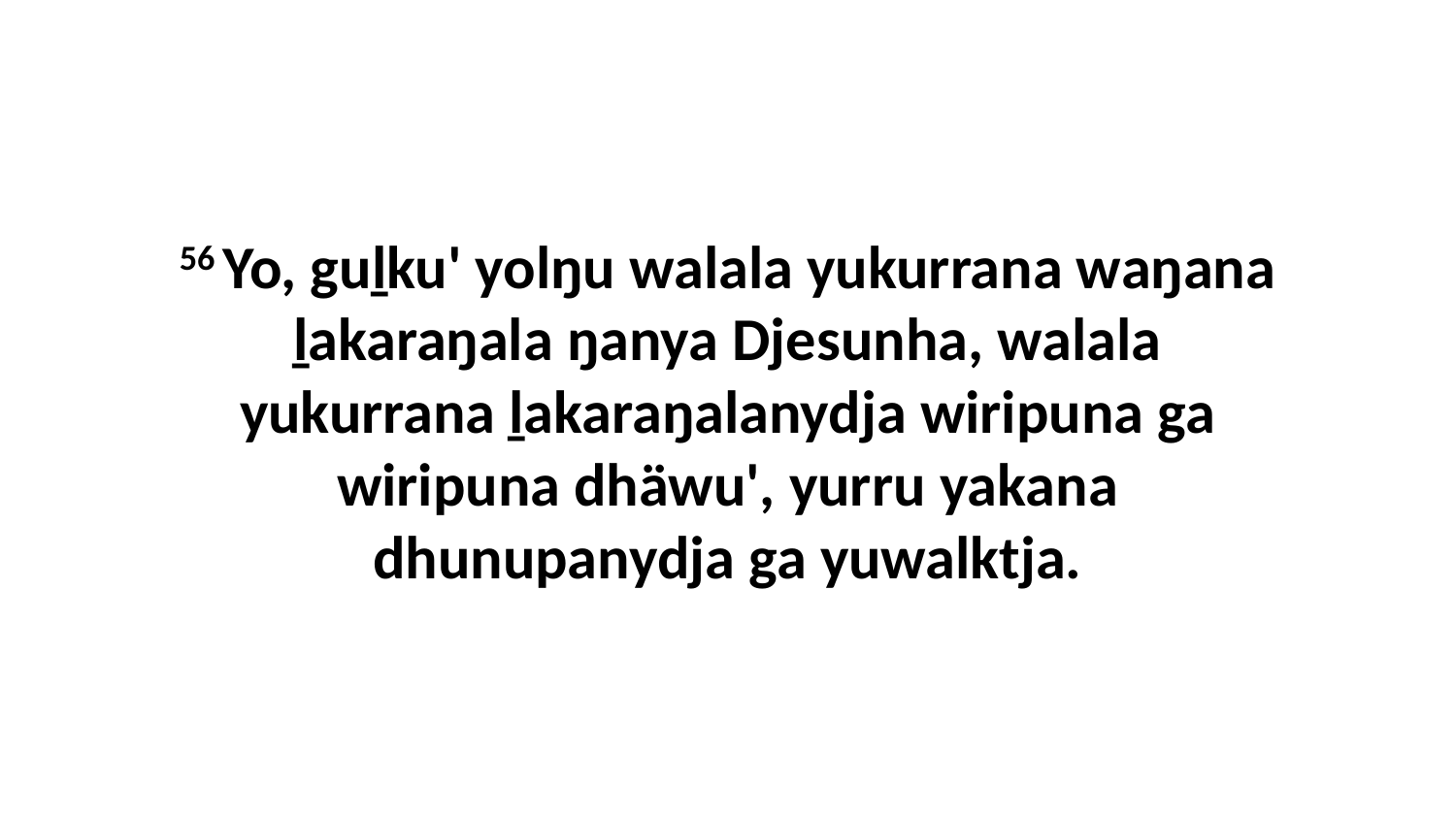

56 Yo, guḻku' yolŋu walala yukurrana waŋana ḻakaraŋala ŋanya Djesunha, walala yukurrana ḻakaraŋalanydja wiripuna ga wiripuna dhäwu', yurru yakana dhunupanydja ga yuwalktja.